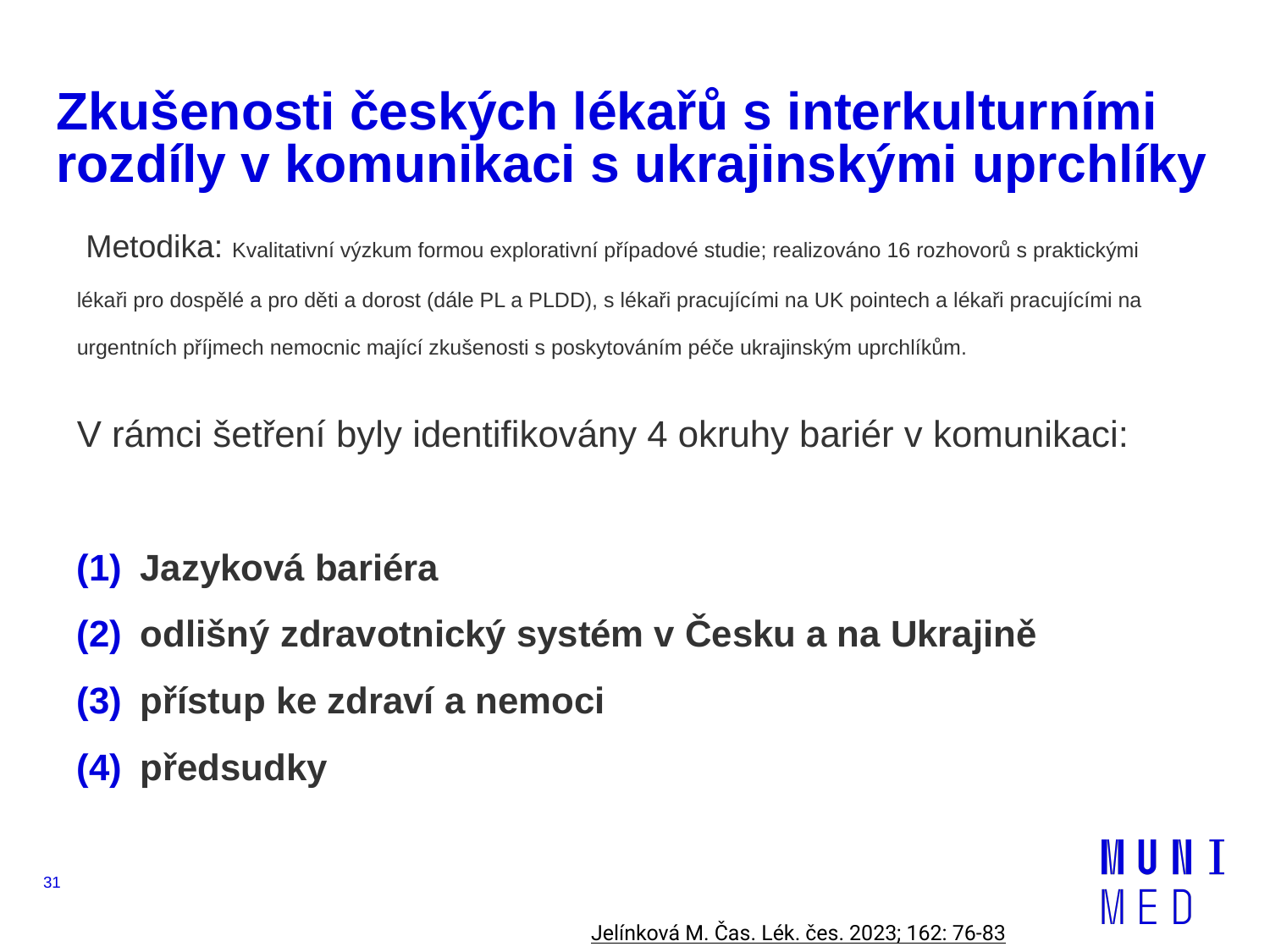

# Zkušenosti českých lékařů s interkulturními rozdíly v komunikaci s ukrajinskými uprchlíky
 Metodika: Kvalitativní výzkum formou explorativní případové studie; realizováno 16 rozhovorů s praktickými lékaři pro dospělé a pro děti a dorost (dále PL a PLDD), s lékaři pracujícími na UK pointech a lékaři pracujícími na urgentních příjmech nemocnic mající zkušenosti s poskytováním péče ukrajinským uprchlíkům.

V rámci šetření byly identifikovány 4 okruhy bariér v komunikaci:

Jazyková bariéra
odlišný zdravotnický systém v Česku a na Ukrajině
přístup ke zdraví a nemoci
předsudky
31
Jelínková M. Čas. Lék. čes. 2023; 162: 76-83